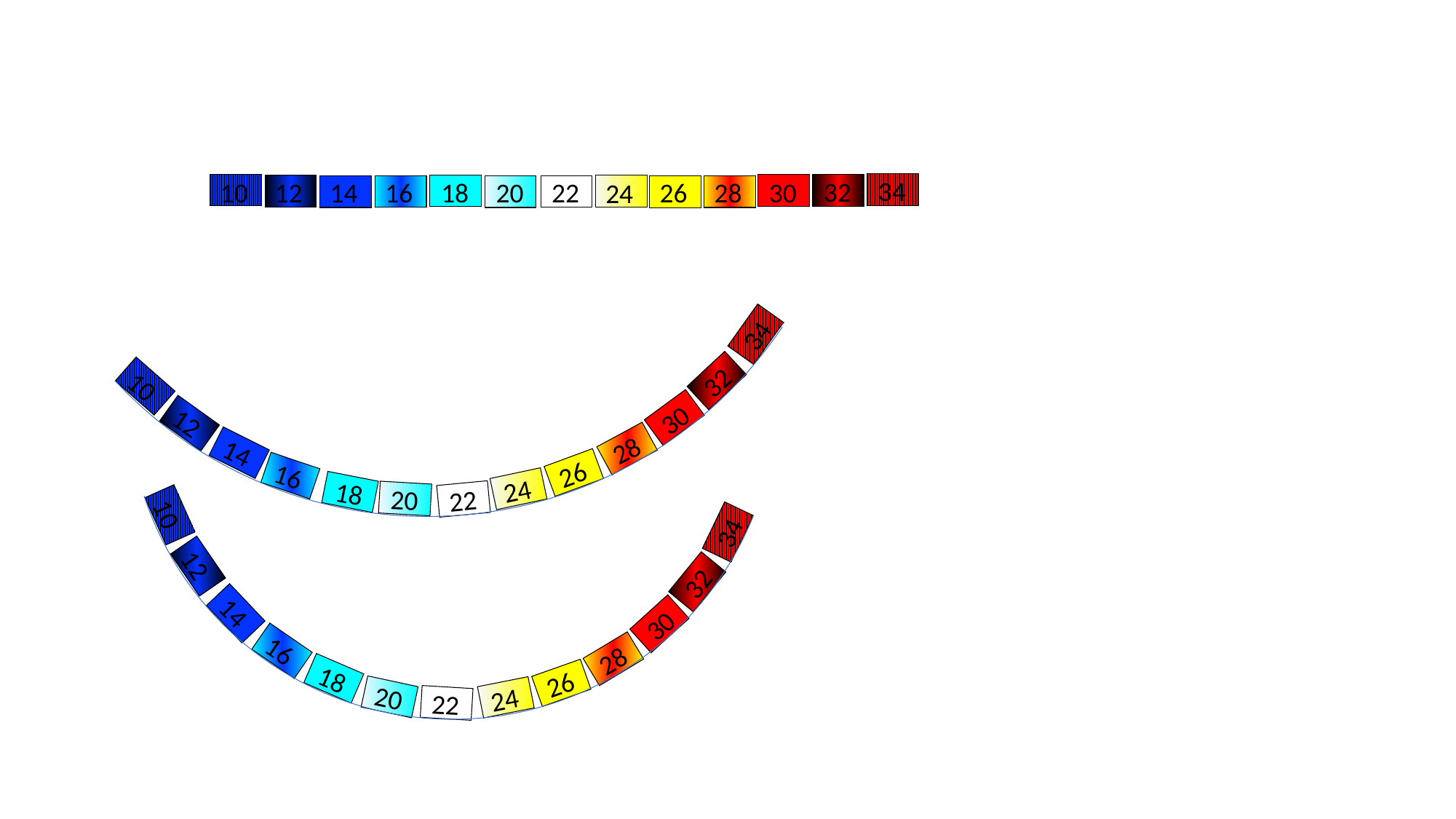

34

32

10

12

14

16

18

30

20

22

26

28

24

34

32

10

30

12

28

14

26

16

24

18

20

22

10

34

12

32

14

30

16

28

18

26

20

24

22